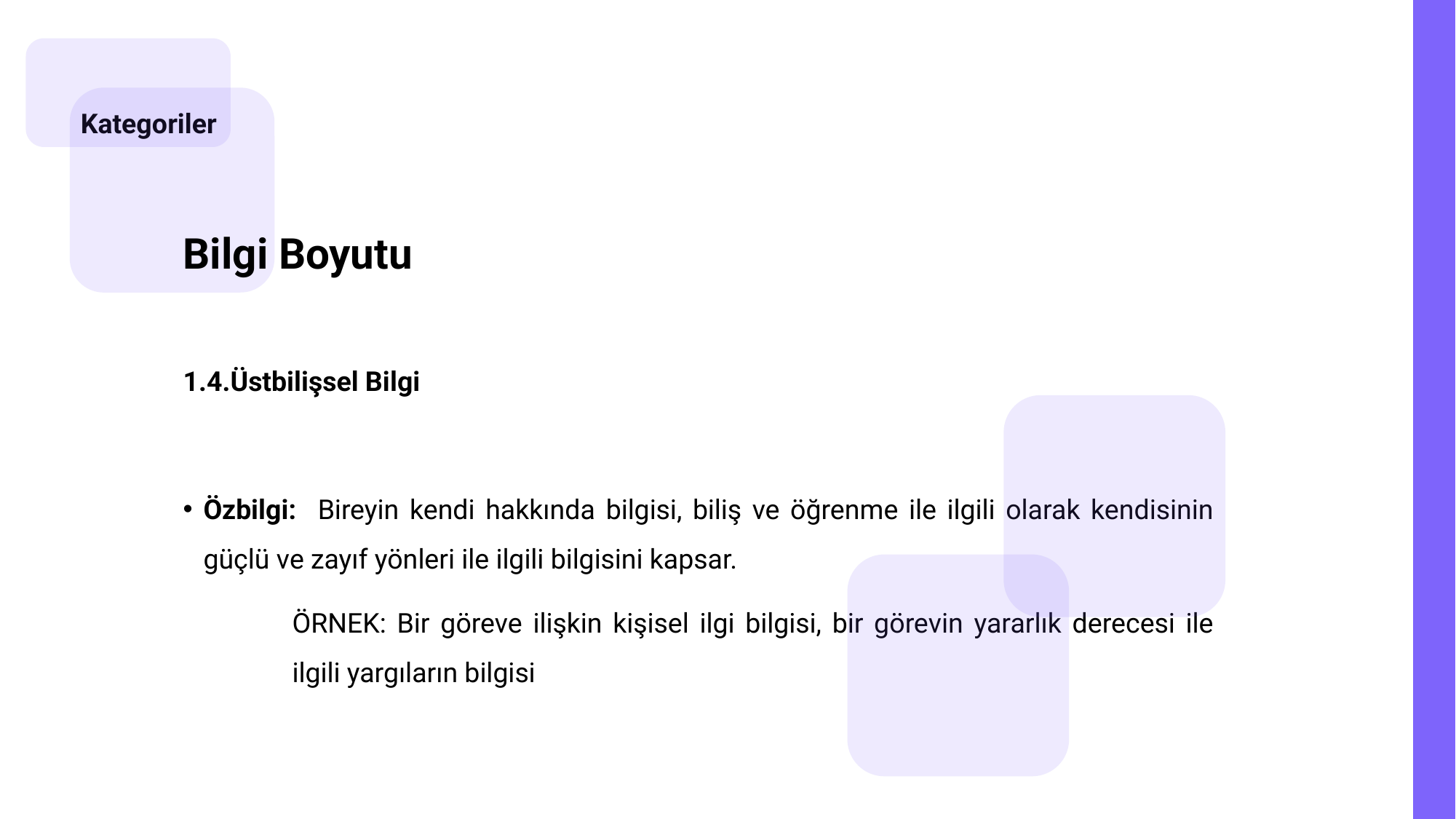

Kategoriler
Bilgi Boyutu
1.4.Üstbilişsel Bilgi

Özbilgi:  Bireyin kendi hakkında bilgisi, biliş ve öğrenme ile ilgili olarak kendisinin güçlü ve zayıf yönleri ile ilgili bilgisini kapsar.
	ÖRNEK: Bir göreve ilişkin kişisel ilgi bilgisi, bir görevin yararlık derecesi ile 	ilgili yargıların bilgisi